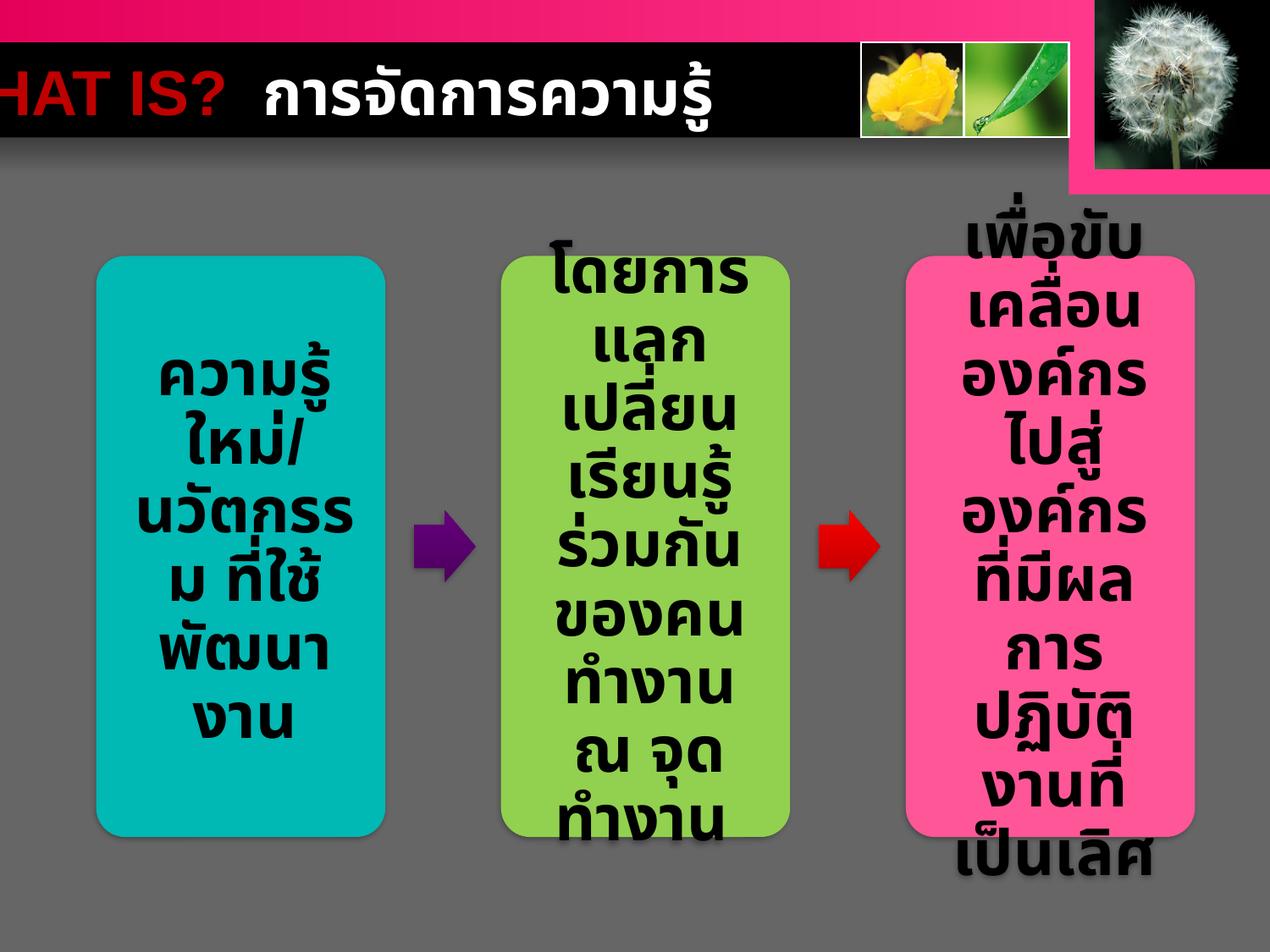

WHAT IS?  การจัดการความรู้
ความรู้ใหม่/นวัตกรรม ที่ใช้พัฒนางาน

โดยการแลกเปลี่ยนเรียนรู้ร่วมกัน ของคนทำงาน ณ จุดทำงาน

เพื่อขับเคลื่อนองค์กรไปสู่องค์กรที่มีผลการปฏิบัติงานที่เป็นเลิศ